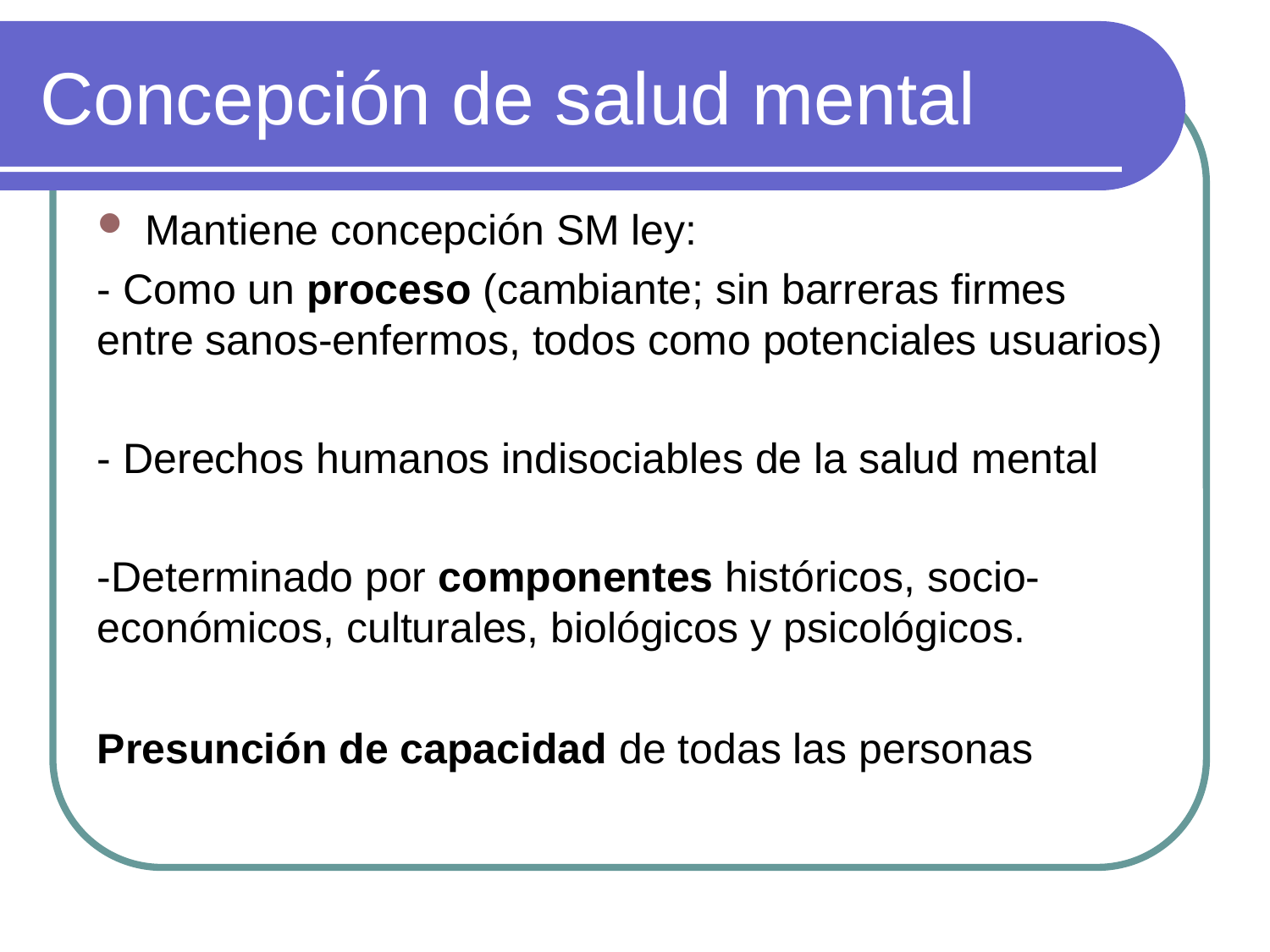

# Concepción de salud mental
Mantiene concepción SM ley:
- Como un proceso (cambiante; sin barreras firmes entre sanos-enfermos, todos como potenciales usuarios)

- Derechos humanos indisociables de la salud mental

-Determinado por componentes históricos, socio-económicos, culturales, biológicos y psicológicos.

Presunción de capacidad de todas las personas